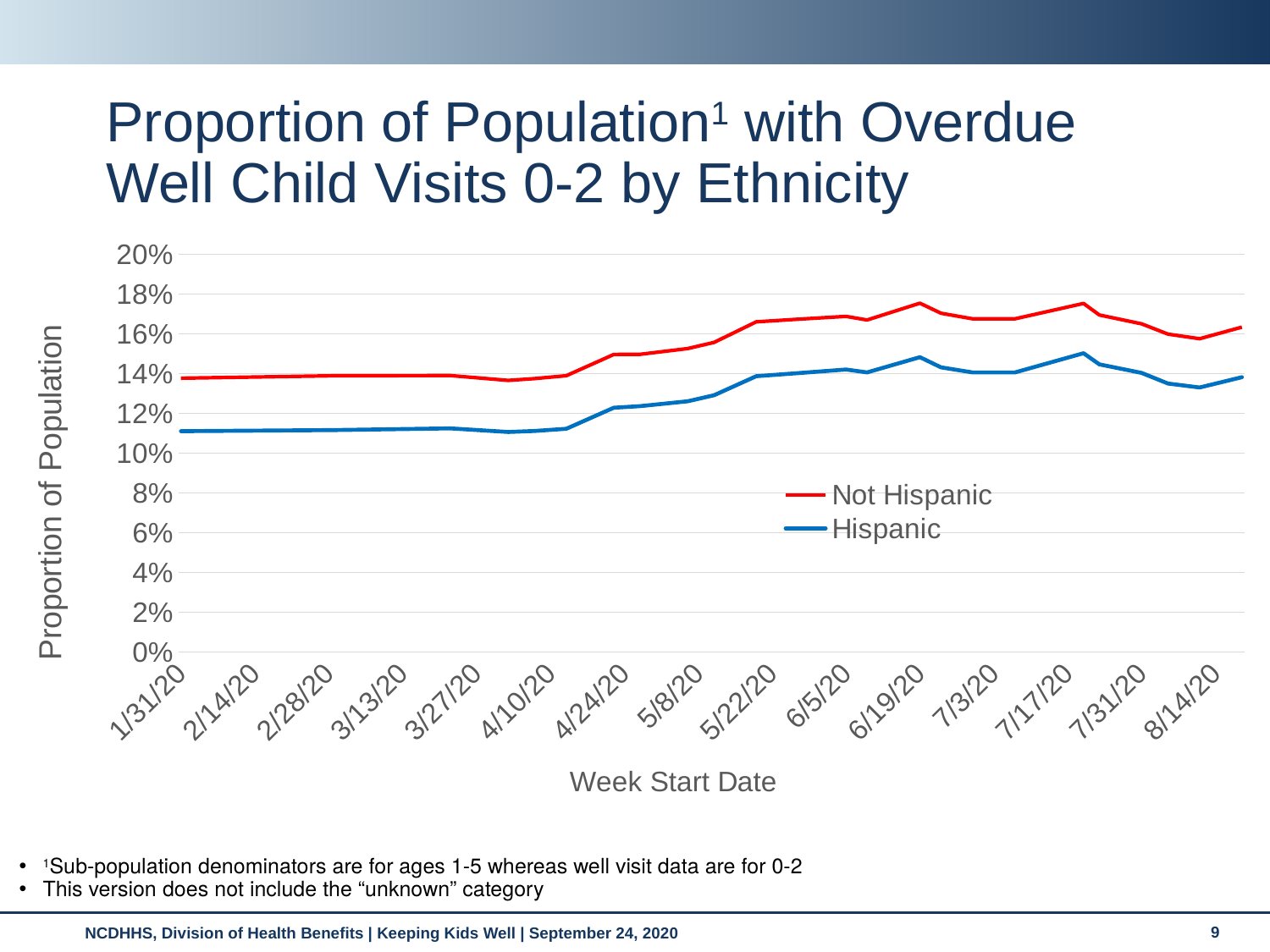

# Proportion of Population1 with Overdue Well Child Visits 0-2 by Ethnicity

### Chart

| Category |  |  |
|---|---|---|
| 43861 | 0.1377653419454378 | 0.11113233450725243 |
| 43890 | 0.13899766610226003 | 0.11166955172207962 |
| 43912 | 0.13907938521080263 | 0.11254103742613264 |
| 43923 | 0.136660499597942 | 0.11072643705604966 |
| 43928 | 0.13755614102756875 | 0.11123977795021787 |
| 43934 | 0.13902708498133537 | 0.11233808870053125 |
| 43943 | 0.14969633179265573 | 0.12290336059213275 |
| 43948 | 0.14977805090119833 | 0.1237032173342088 |
| 43957 | 0.15265456352189746 | 0.1261505402017549 |
| 43962 | 0.15575008335349072 | 0.12919477108577568 |
| 43970 | 0.16610552878800755 | 0.13876917567002925 |
| 43978 | 0.16741957205337238 | 0.14032113651286338 |
| 43987 | 0.16883821577767172 | 0.14212379872261685 |
| 43991 | 0.16702732033236795 | 0.14066734316241866 |
| 44001 | 0.17548034492001333 | 0.14833164209395333 |
| 44005 | 0.17040722266168942 | 0.14319823315227123 |
| 44011 | 0.1676026228565078 | 0.14065540500208917 |
| 44019 | 0.1676026228565078 | 0.14065540500208917 |
| 44032 | 0.1753365192889784 | 0.1503133767086492 |
| 44035 | 0.16954100011113798 | 0.14471437951411686 |
| 44043 | 0.16508240554905435 | 0.1404285799558288 |
| 44048 | 0.15992429541784614 | 0.13506834596788636 |
| 44054 | 0.15761654779260345 | 0.13307467319286098 |
| 44062 | 0.16343821708517747 | 0.13826777293619053 |
1Sub-population denominators are for ages 1-5 whereas well visit data are for 0-2
This version does not include the “unknown” category